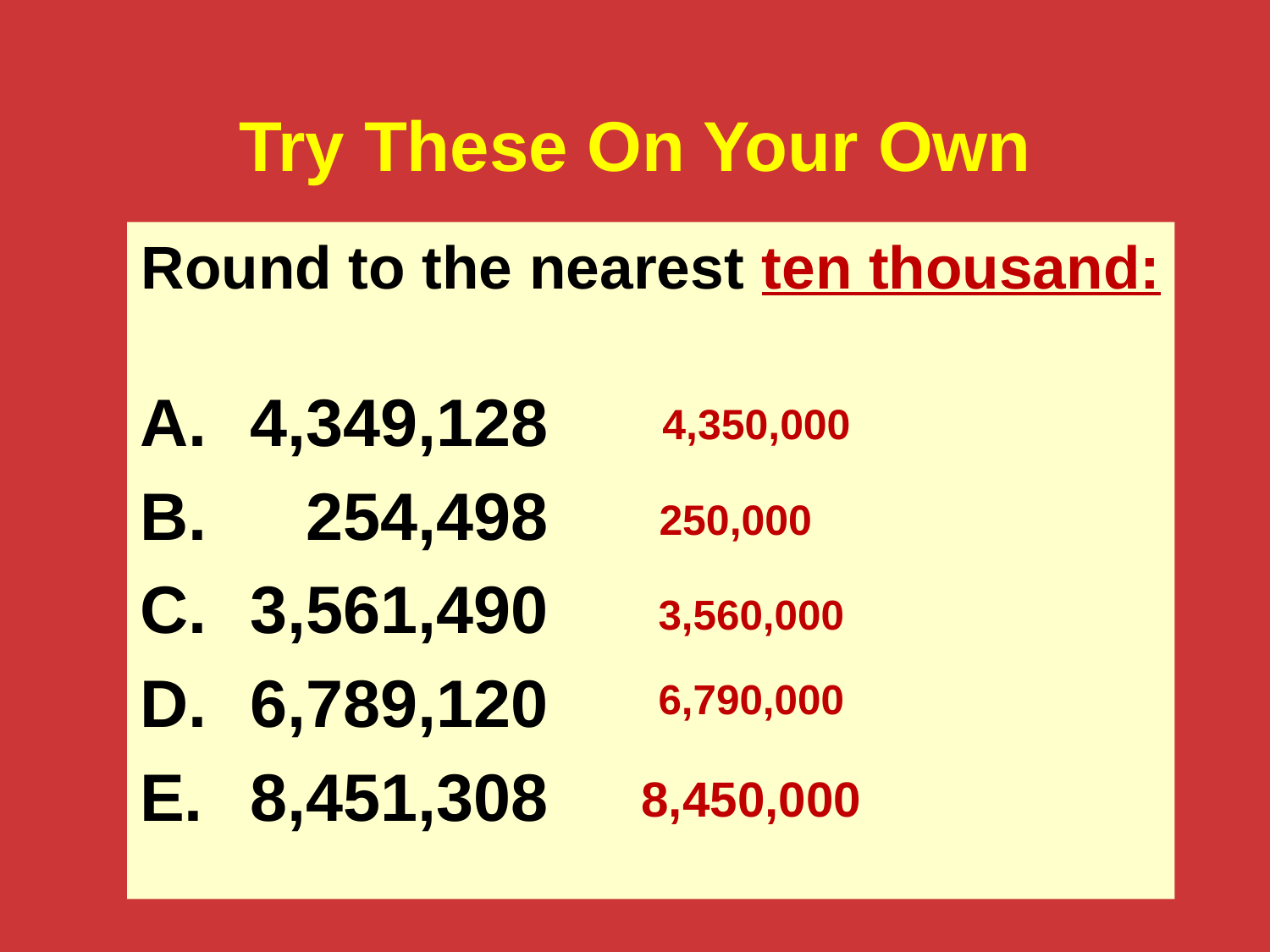

# Try These On Your Own
Round to the nearest ten thousand:

  4,349,128
     254,498
  3,561,490
  6,789,120
  8,451,308

4,350,000
250,000
3,560,000

6,790,000
8,450,000